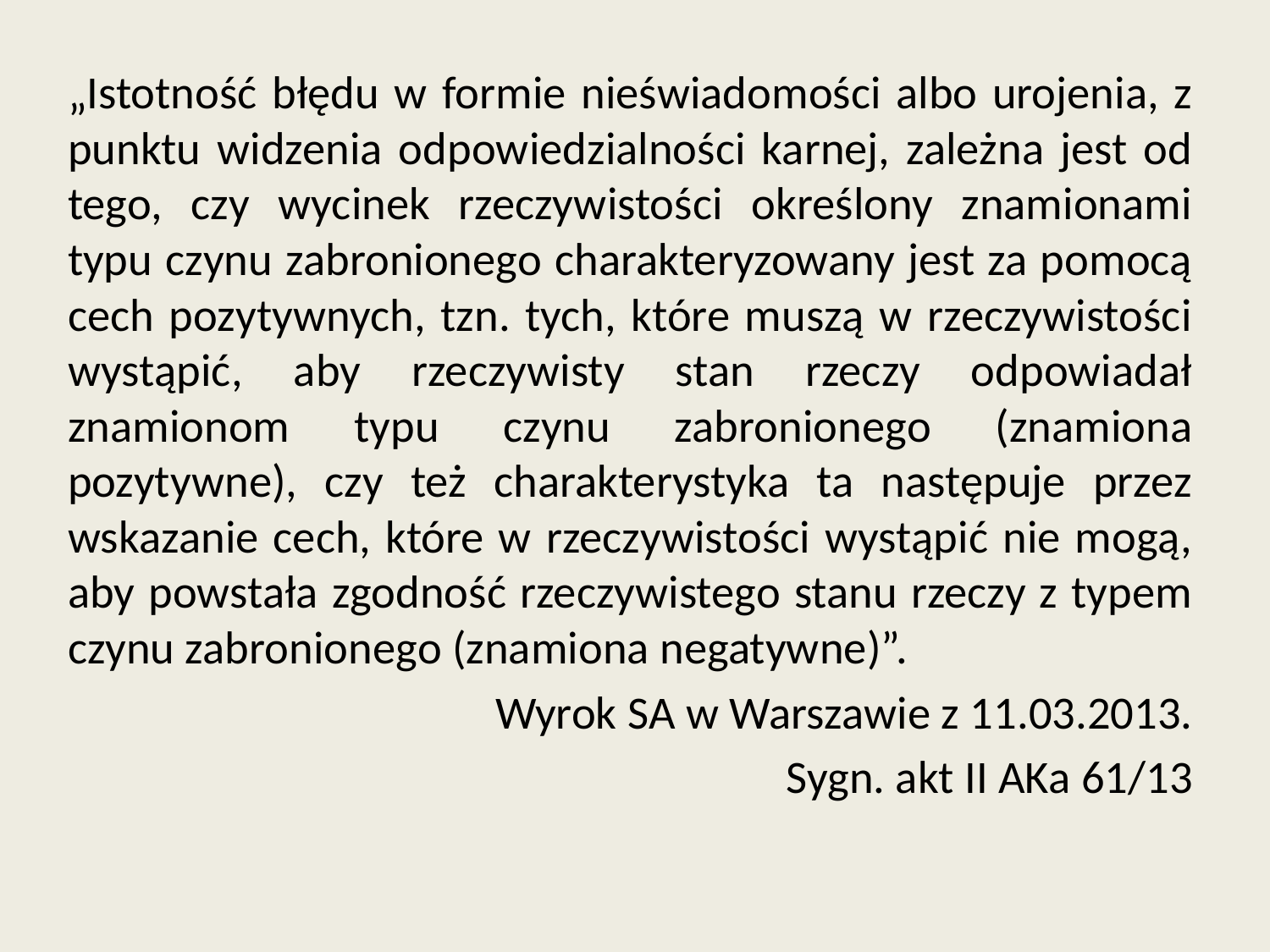

„Istotność błędu w formie nieświadomości albo urojenia, z punktu widzenia odpowiedzialności karnej, zależna jest od tego, czy wycinek rzeczywistości określony znamionami typu czynu zabronionego charakteryzowany jest za pomocą cech pozytywnych, tzn. tych, które muszą w rzeczywistości wystąpić, aby rzeczywisty stan rzeczy odpowiadał znamionom typu czynu zabronionego (znamiona pozytywne), czy też charakterystyka ta następuje przez wskazanie cech, które w rzeczywistości wystąpić nie mogą, aby powstała zgodność rzeczywistego stanu rzeczy z typem czynu zabronionego (znamiona negatywne)”.
Wyrok SA w Warszawie z 11.03.2013.
Sygn. akt II AKa 61/13